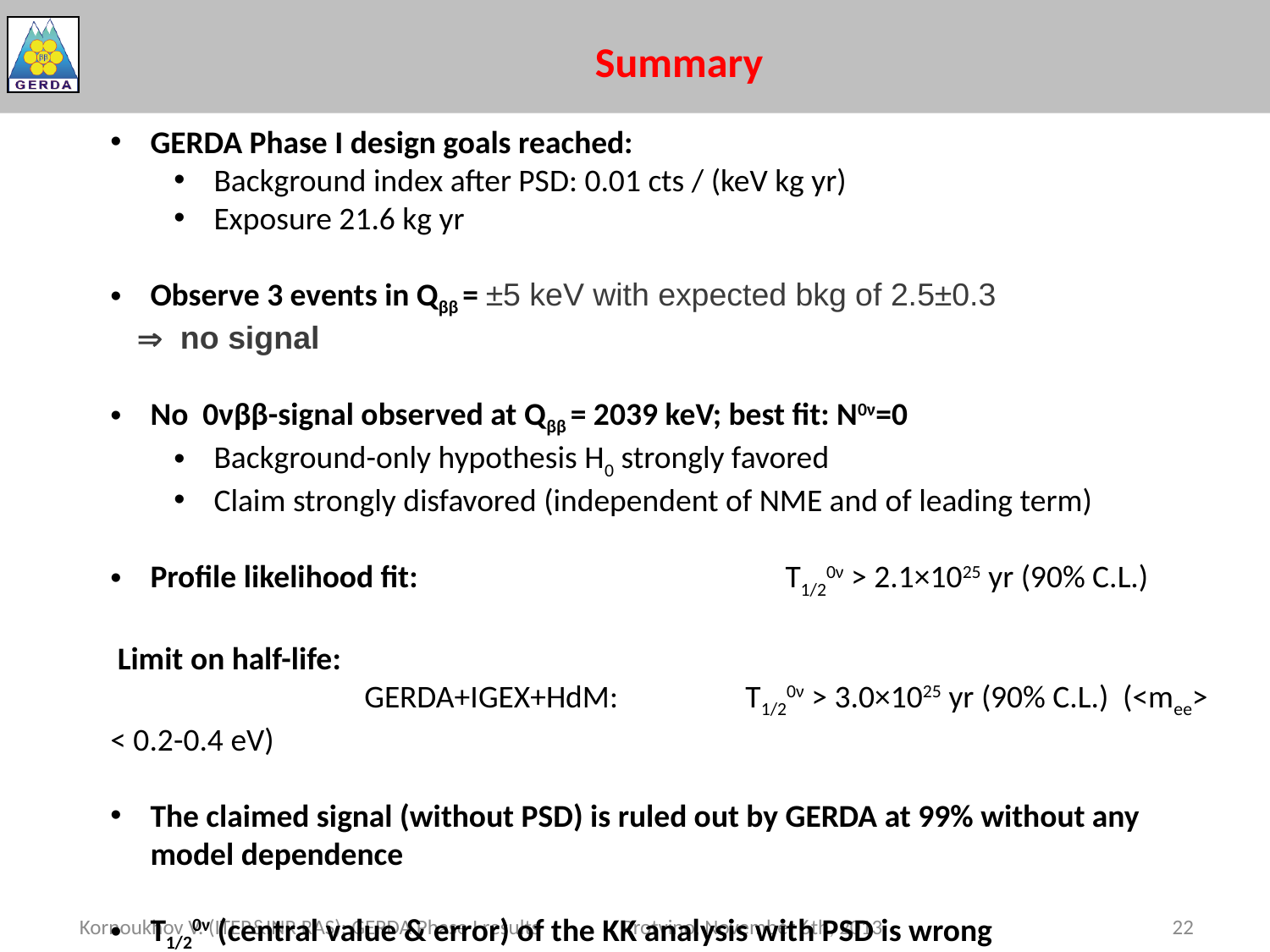

Summary
GERDA Phase I design goals reached:
Background index after PSD: 0.01 cts / (keV kg yr)
Exposure 21.6 kg yr

Observe 3 events in Qββ = ±5 keV with expected bkg of 2.5±0.3
   ⇒  no signal

No  0νββ-signal observed at Qββ = 2039 keV; best fit: N0ν=0
Background-only hypothesis H0 strongly favored
Claim strongly disfavored (independent of NME and of leading term)

Profile likelihood fit: 			T1/20ν > 2.1×1025 yr (90% C.L.)

 Limit on half-life:
		GERDA+IGEX+HdM: 	T1/20ν > 3.0×1025 yr (90% C.L.)  (<mee> < 0.2-0.4 eV)

The claimed signal (without PSD) is ruled out by GERDA at 99% without any model dependence

T1/20ν (central value & error) of the KK analysis with PSD is wrong

Kornoukhov V. (ITEP&INR RAS): GERDA Phase I results                 Protvino, November 6th, 2013
22